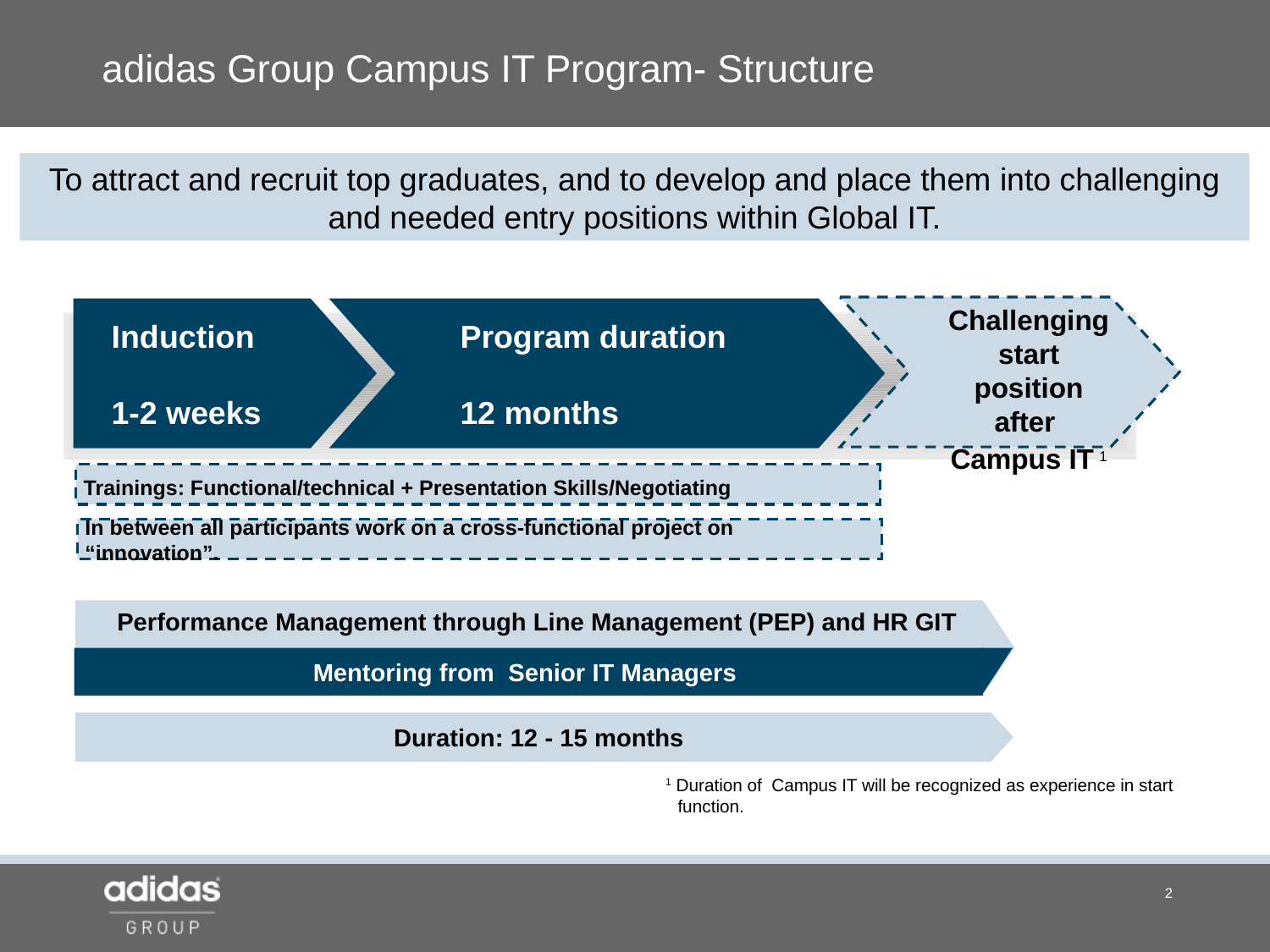

# adidas Group Campus IT Program- Structure
To attract and recruit top graduates, and to develop and place them into challenging and needed entry positions within Global IT.

 Challenging start position after
Campus IT 1
Induction

1-2 weeks
   Program duration

   12 months

Trainings: Functional/technical + Presentation Skills/Negotiating
In between all participants work on a cross-functional project on “innovation”.
Performance Management through Line Management (PEP) and HR GIT
Mentoring from  Senior IT Managers

Duration: 12 - 15 months
1 Duration of  Campus IT will be recognized as experience in start function.